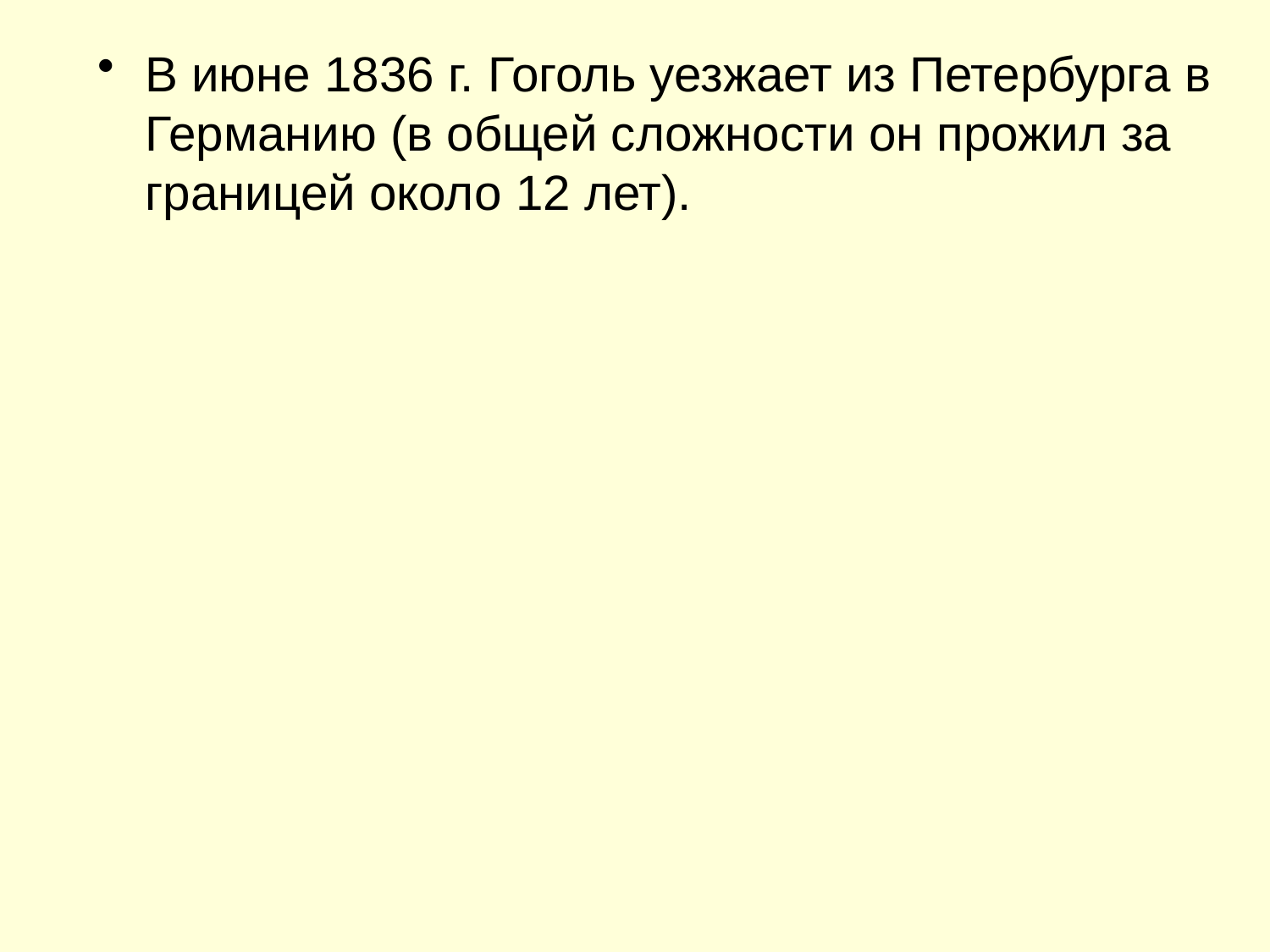

В июне 1836 г. Гоголь уезжает из Петербурга в Германию (в общей сложности он прожил за границей около 12 лет).